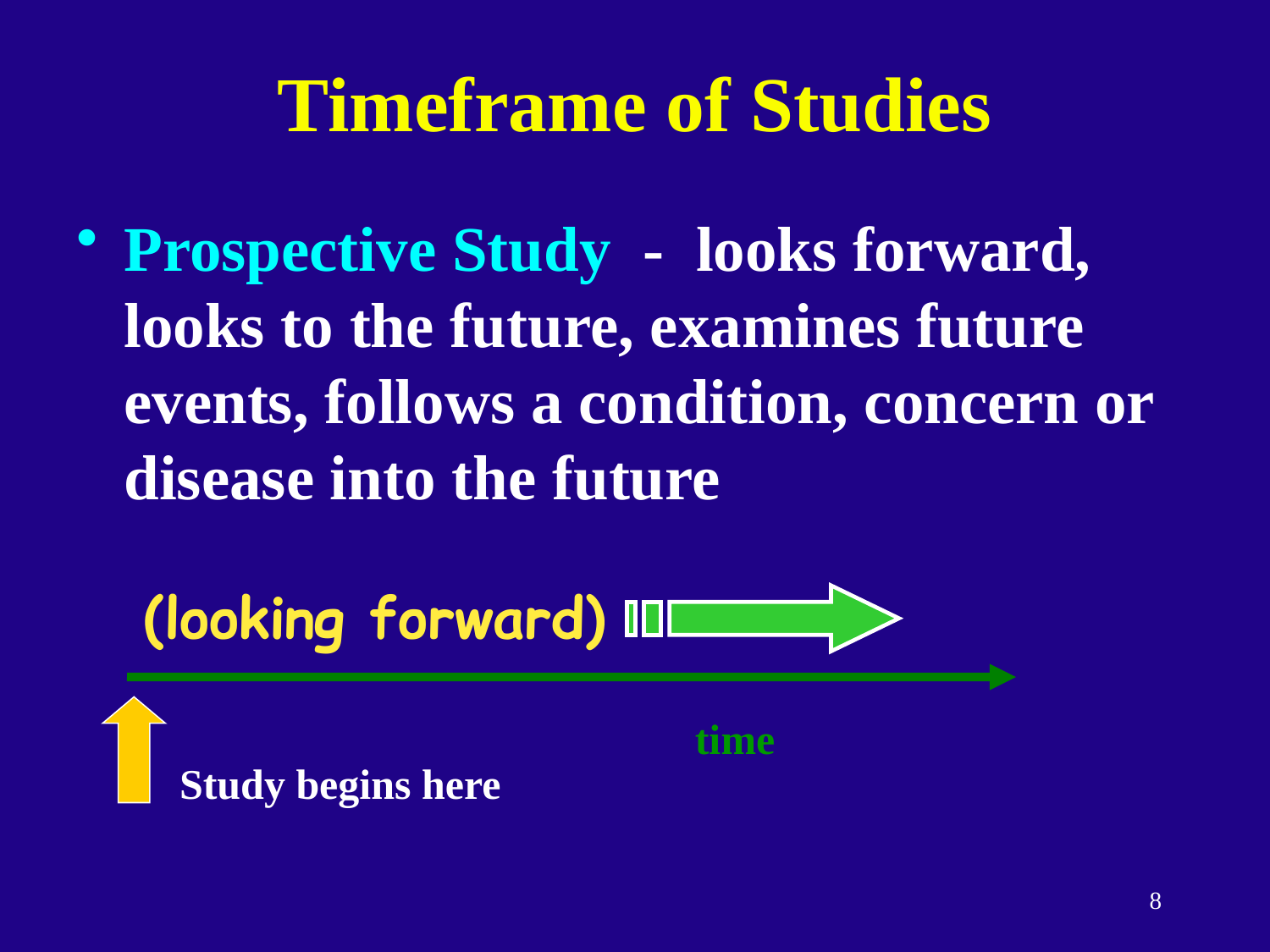

# Timeframe of Studies
Prospective Study  -  looks forward, looks to the future, examines future events, follows a condition, concern or disease into the future
    (looking forward)

time
Study begins here
8